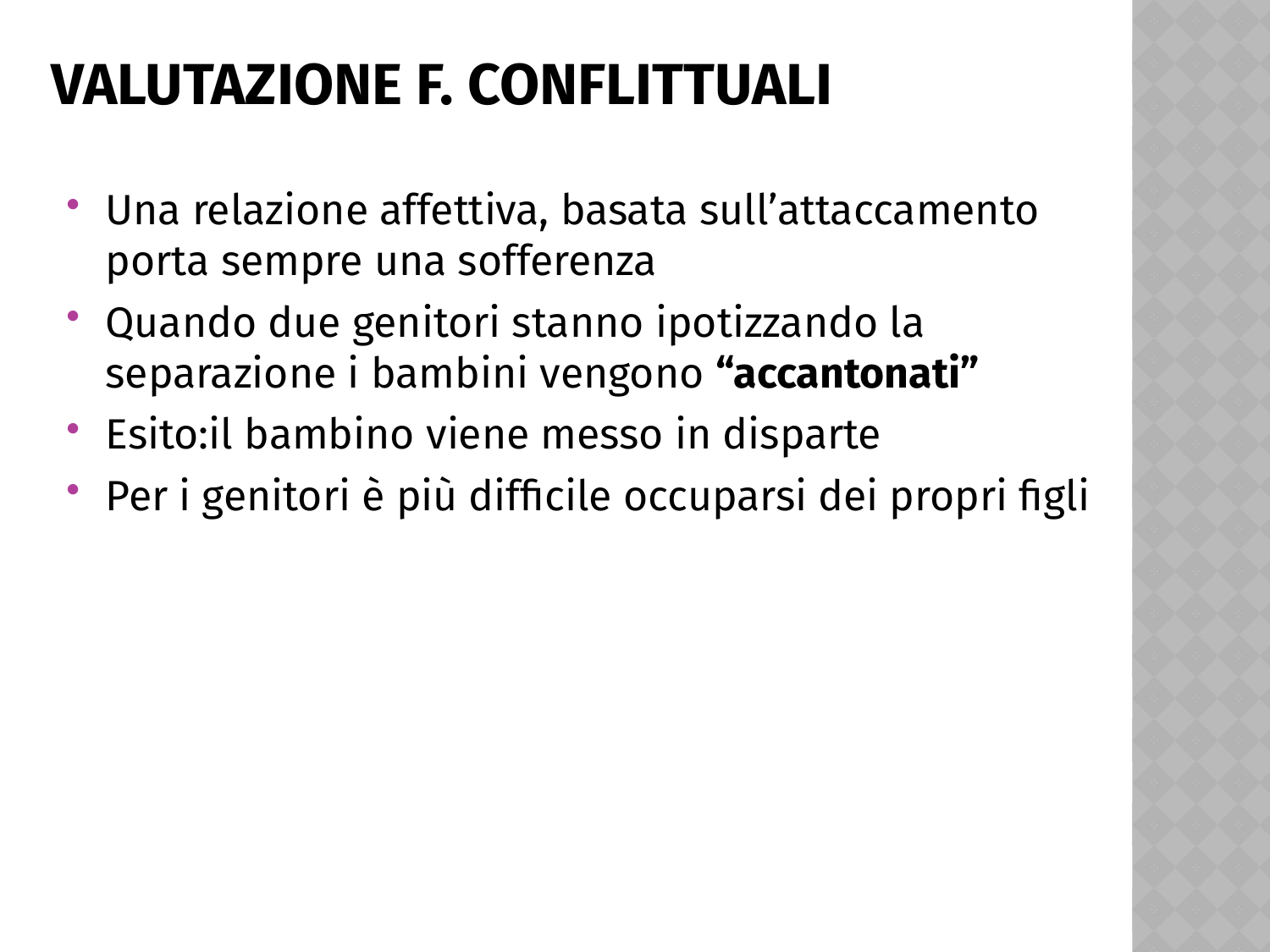

# VALUTAZIONE F. CONFLITTUALI
Una relazione affettiva, basata sull’attaccamento  porta sempre una sofferenza
Quando due genitori stanno ipotizzando la separazione i bambini vengono “accantonati”
Esito:il bambino viene messo in disparte
Per i genitori è più difficile occuparsi dei propri figli